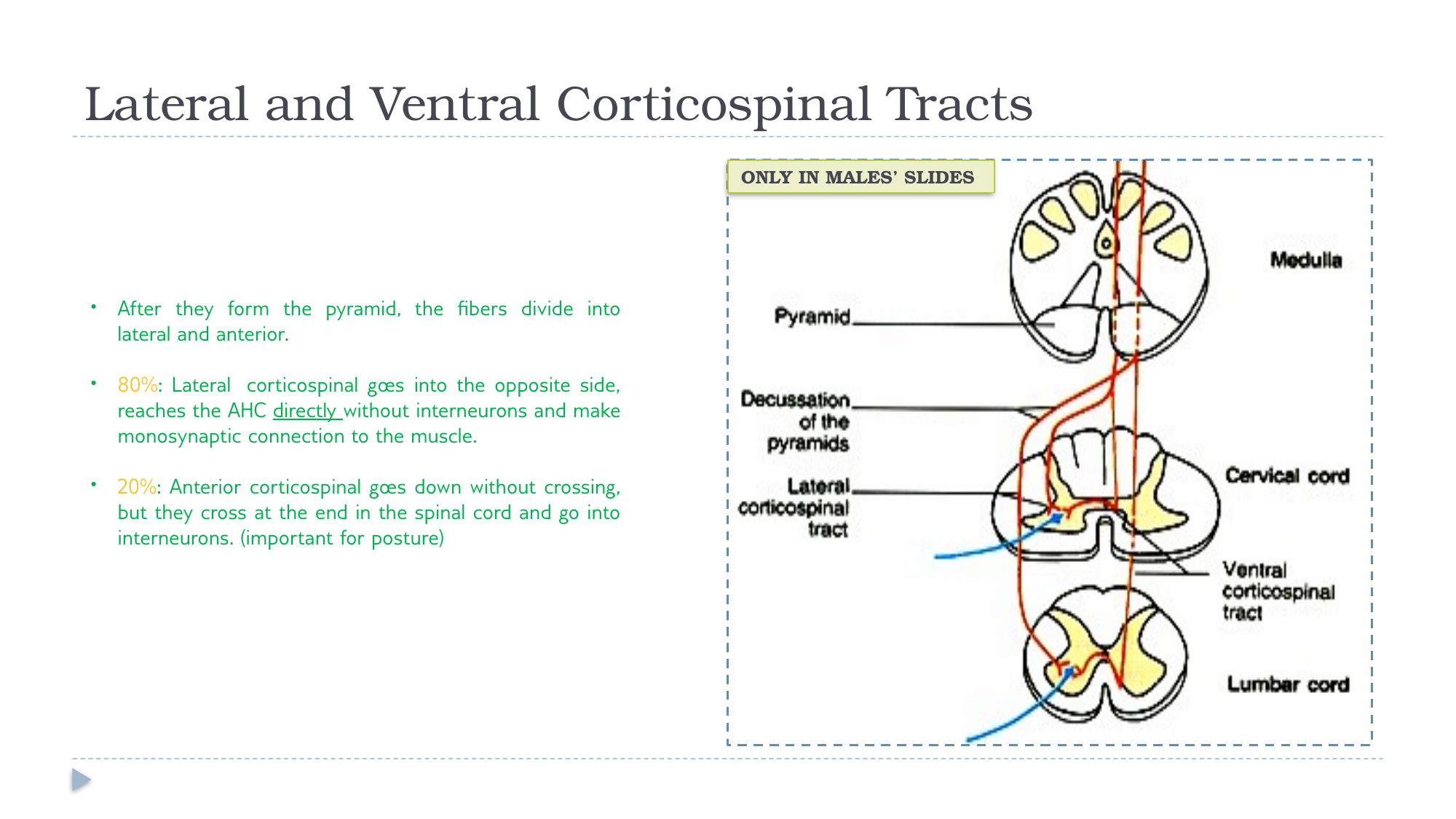

Lateral and Ventral Corticospinal Tracts

ONLY IN MALES’ SLIDES
After they form the pyramid, the fibers divide into lateral and anterior.

80%: Lateral  corticospinal goes into the opposite side, reaches the AHC directly without interneurons and make monosynaptic connection to the muscle.

20%: Anterior corticospinal goes down without crossing, but they cross at the end in the spinal cord and go into interneurons. (important for posture)